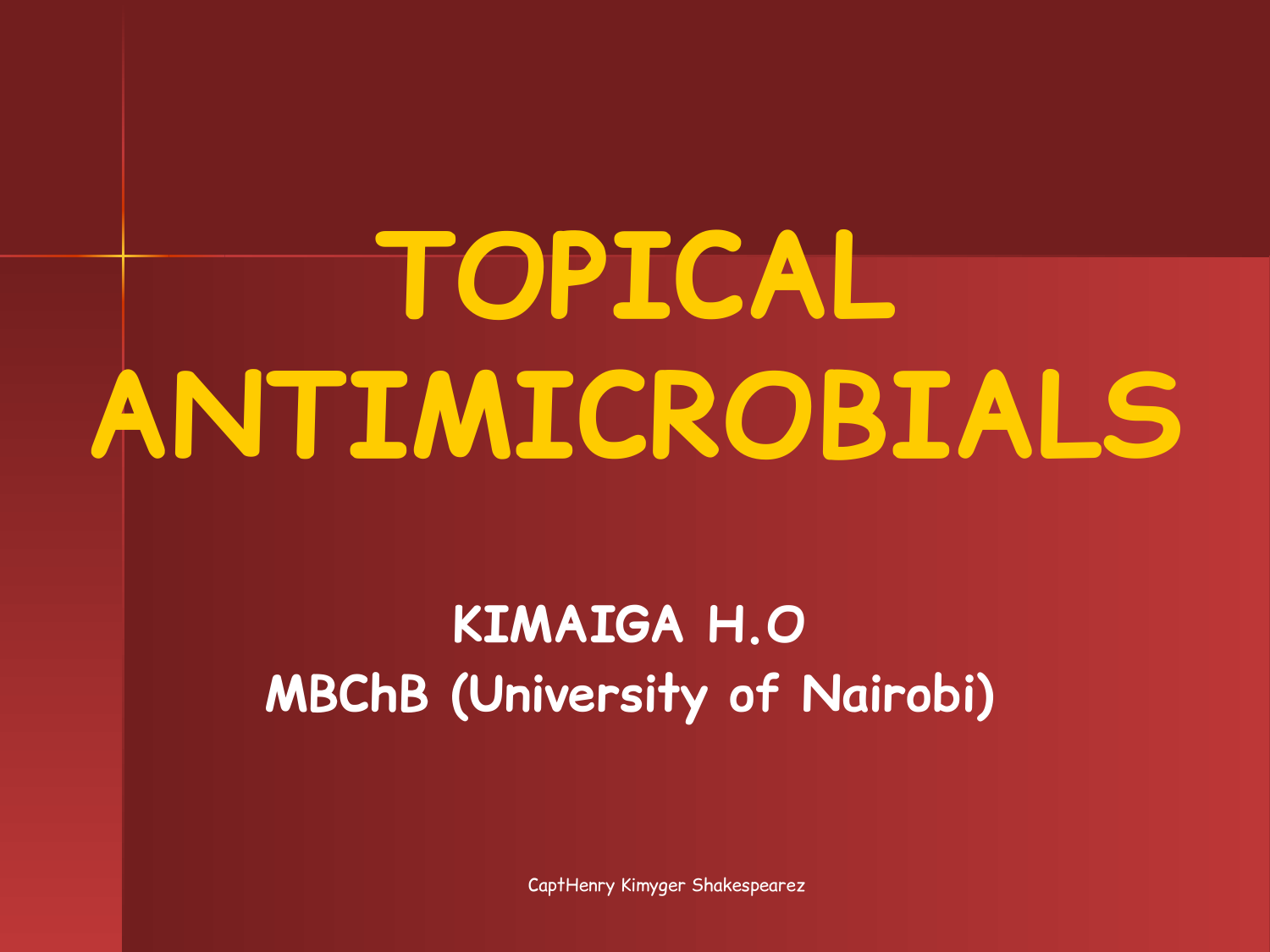

# TOPICAL ANTIMICROBIALS
KIMAIGA H.O
MBChB (University of Nairobi)
CaptHenry Kimyger Shakespearez